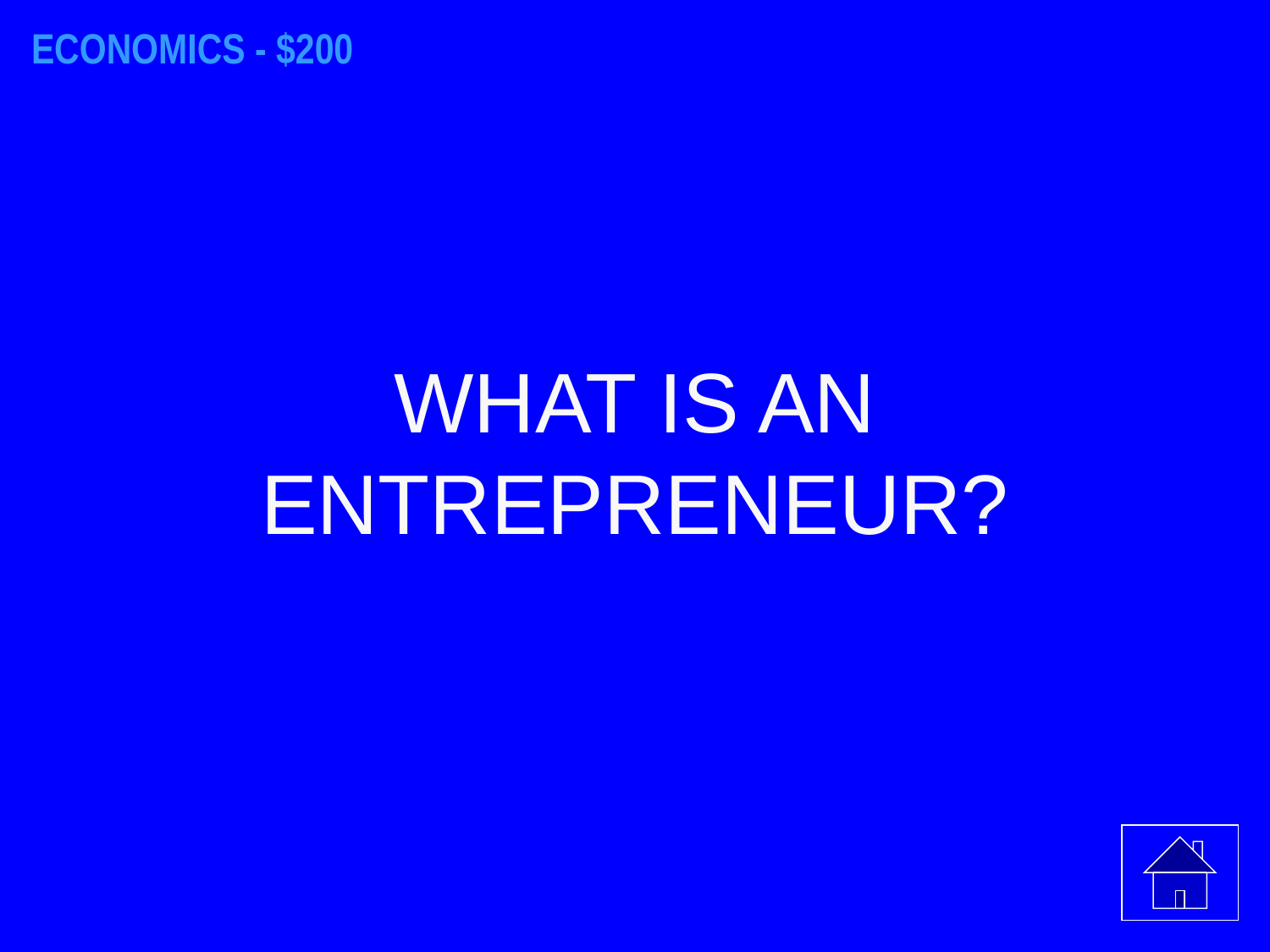

ECONOMICS - $200
WHAT IS AN ENTREPRENEUR?